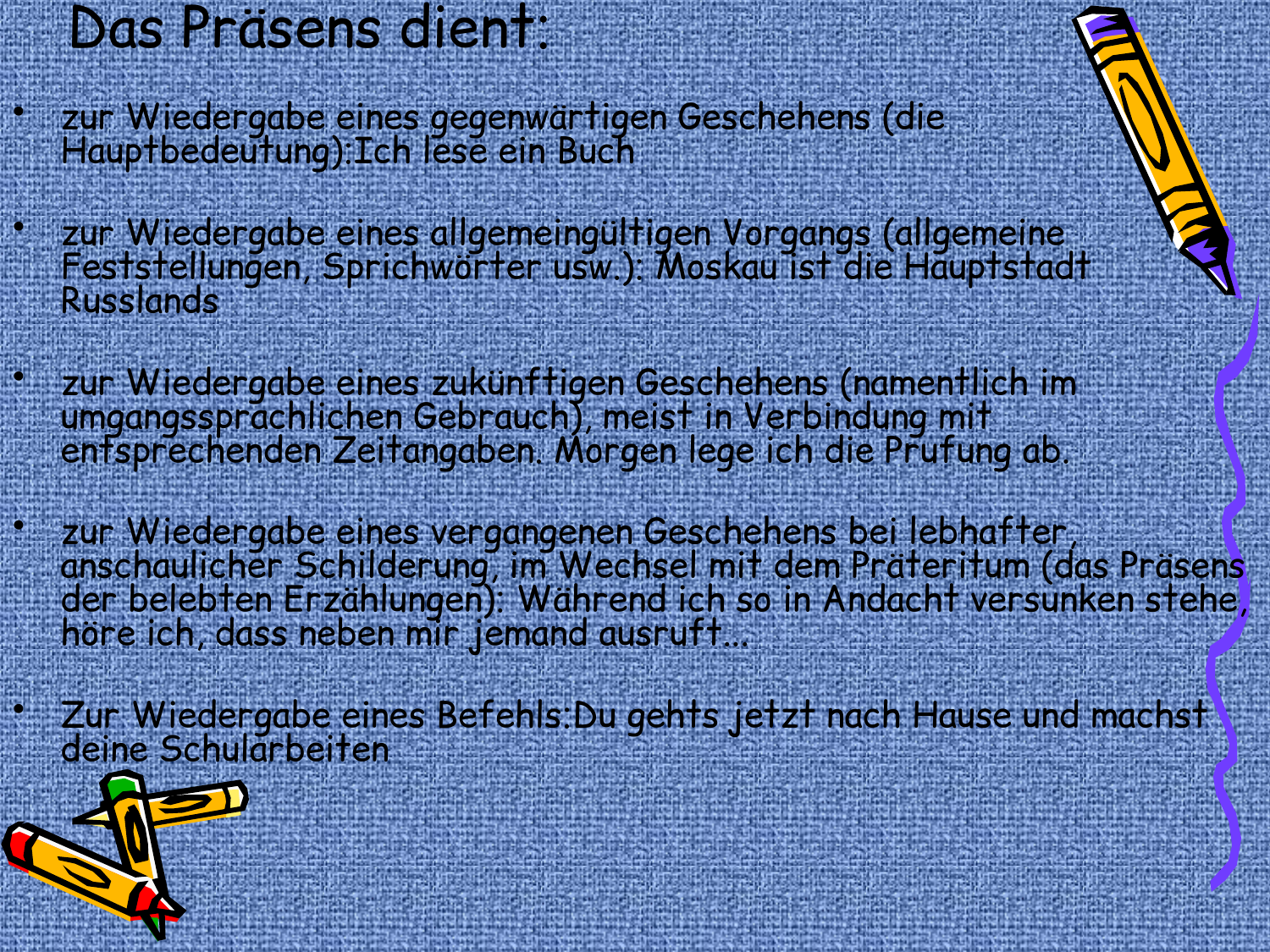

# Das Präsens dient:
zur Wiedergabe eines gegenwärtigen Geschehens (die Hauptbedeutung):Ich lese ein Buch

zur Wiedergabe eines allgemeingültigen Vorgangs (allgemeine Feststellungen, Sprichwörter usw.): Moskau ist die Hauptstadt Russlands

zur Wiedergabe eines zukünftigen Geschehens (namentlich im umgangssprachlichen Gebrauch), meist in Verbindung mit entsprechenden Zeitangaben. Morgen lege ich die Prufung ab.

zur Wiedergabe eines vergangenen Geschehens bei lebhafter, anschaulicher Schilderung, im Wechsel mit dem Präteritum (das Präsens der belebten Erzählungen): Während ich so in Andacht versunken stehe, höre ich, dass neben mir jemand ausruft...

Zur Wiedergabe eines Befehls:Du gehts jetzt nach Hause und machst deine Schularbeiten